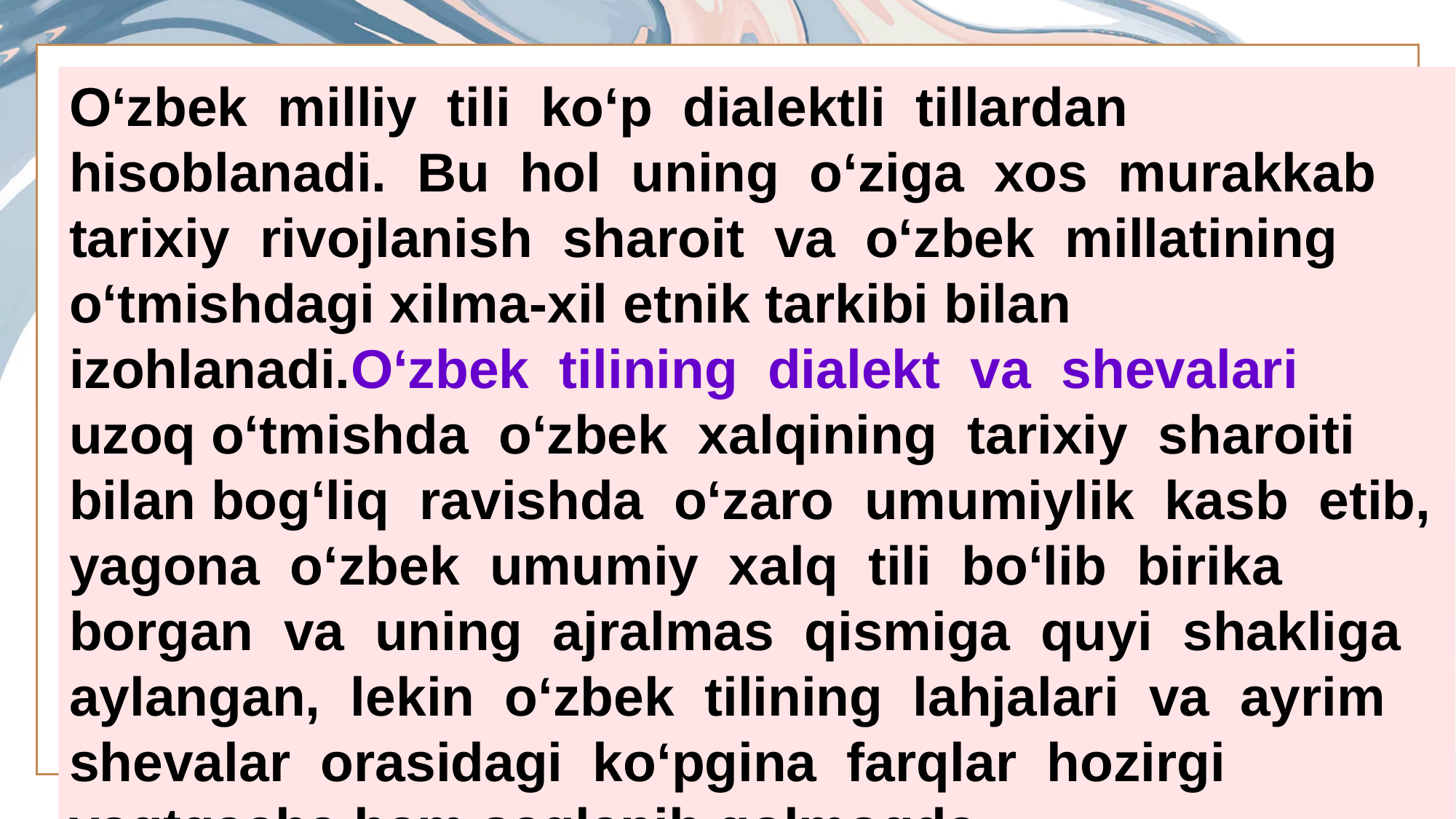

O‘zbek  milliy  tili  ko‘p  dialektli  tillardan hisoblanadi.  Bu  hol  uning  o‘ziga  xos  murakkab tarixiy  rivojlanish  sharoit  va  o‘zbek  millatining o‘tmishdagi xilma-xil etnik tarkibi bilan izohlanadi.O‘zbek  tilining  dialekt  va  shevalari  uzoq o‘tmishda  o‘zbek  xalqining  tarixiy  sharoiti  bilan bog‘liq  ravishda  o‘zaro  umumiylik  kasb  etib, yagona  o‘zbek  umumiy  xalq  tili  bo‘lib  birika borgan  va  uning  ajralmas  qismiga  quyi  shakliga aylangan,  lekin  o‘zbek  tilining  lahjalari  va  ayrim shevalar  orasidagi  ko‘pgina  farqlar  hozirgi vaqtgacha ham saqlanib qolmoqda
Enter title

print the presentation and make it into a film to be used in a wider field

Enter title

Enter title

The user can perform the presentation on a projector or computer, and the powerpoint can be printed out and made into film
The user can perform the presentation on a projector or computer, and the powerpoint can be printed out and made into film

Enter text
Enter text
Enter text
Enter text
Enter text
Enter text